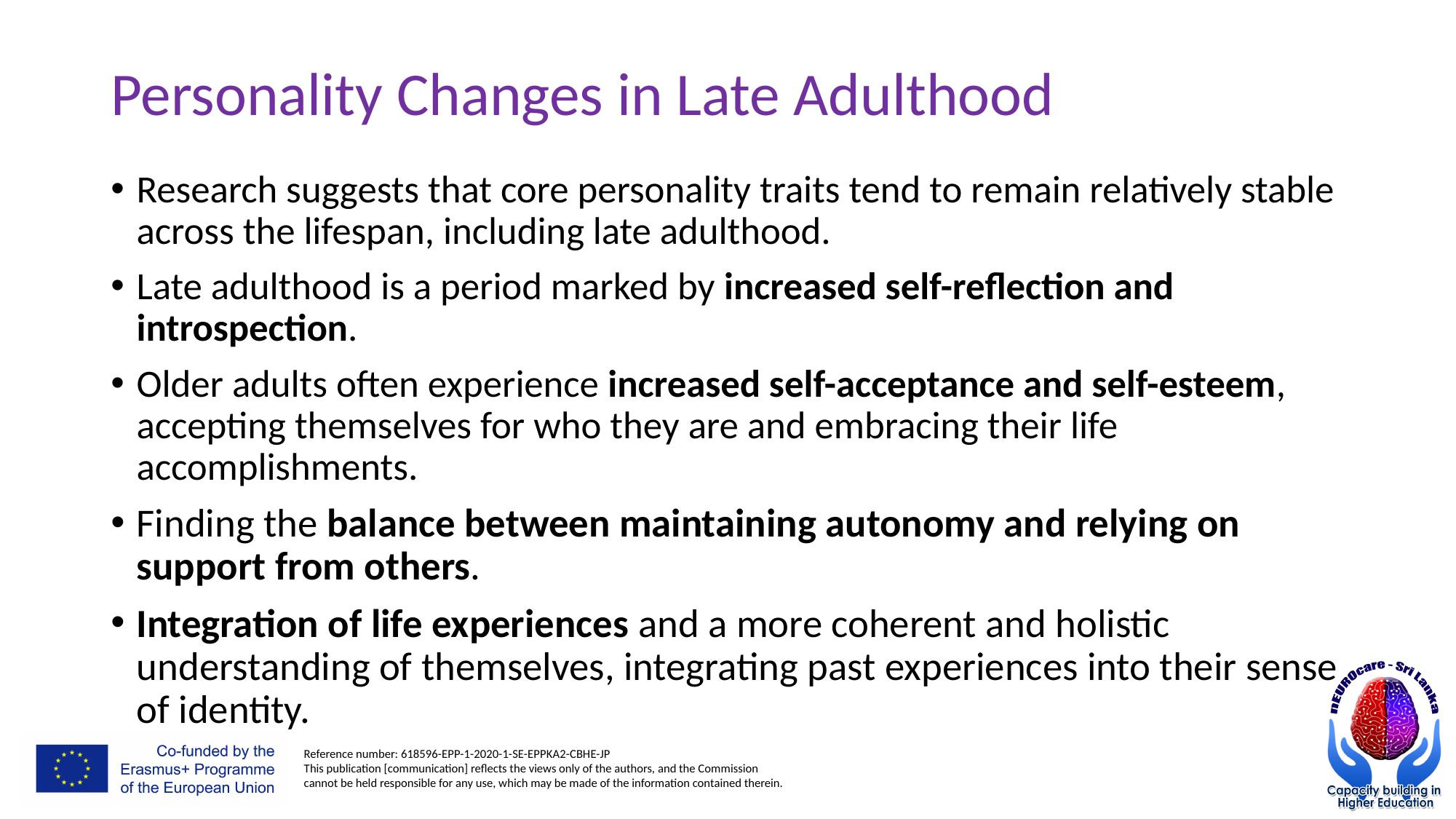

# Personality Changes in Late Adulthood
Research suggests that core personality traits tend to remain relatively stable across the lifespan, including late adulthood.
Late adulthood is a period marked by increased self-reflection and introspection.
Older adults often experience increased self-acceptance and self-esteem, accepting themselves for who they are and embracing their life accomplishments.
Finding the balance between maintaining autonomy and relying on support from others.
Integration of life experiences and a more coherent and holistic understanding of themselves, integrating past experiences into their sense of identity.